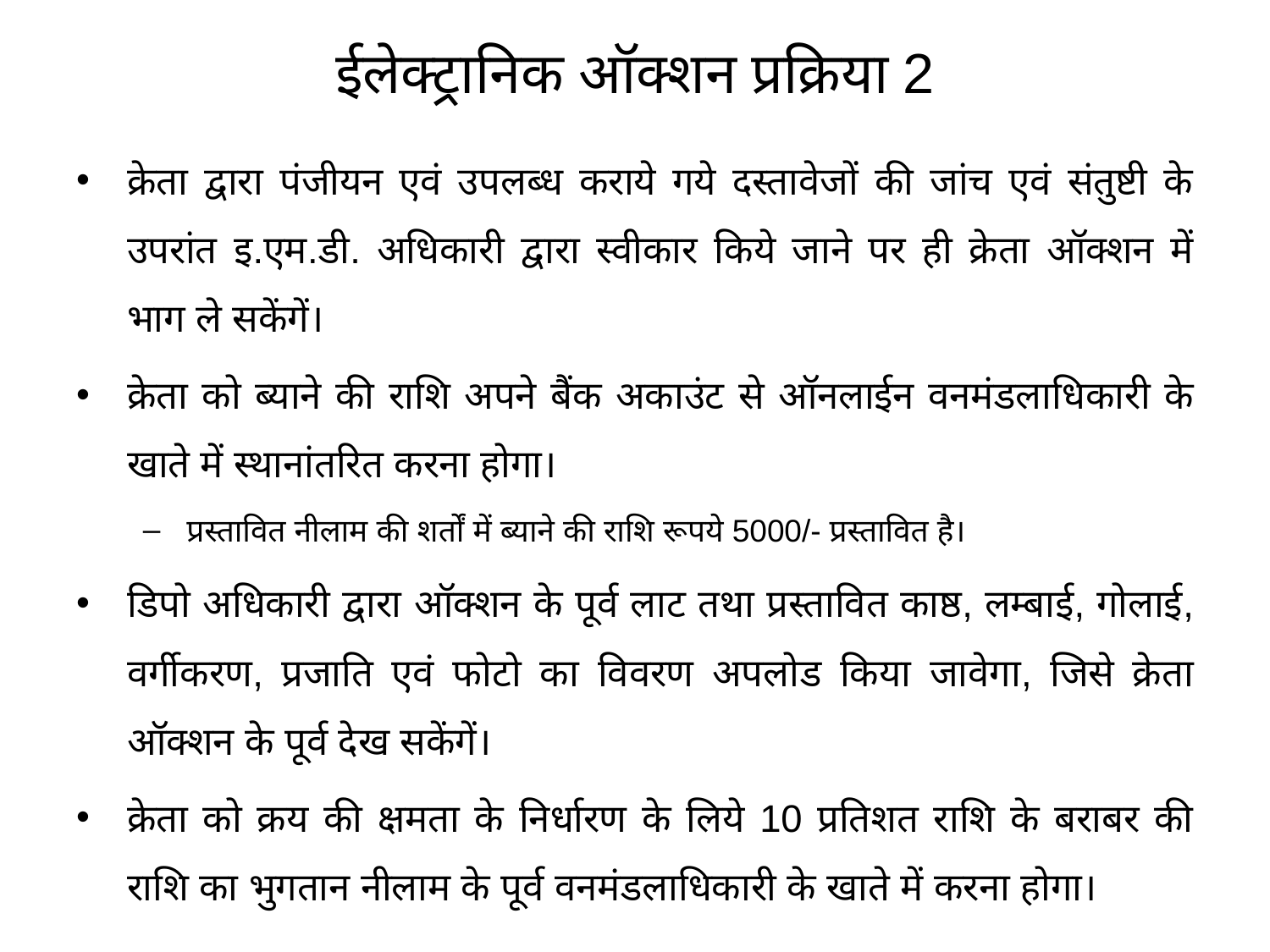

# ईलेक्ट्रानिक ऑक्शन प्रक्रिया 2
क्रेता द्वारा पंजीयन एवं उपलब्ध कराये गये दस्तावेजों की जांच एवं संतुष्टी के उपरांत इ.एम.डी. अधिकारी द्वारा स्वीकार किये जाने पर ही क्रेता ऑक्शन में भाग ले सकेंगें।
क्रेता को ब्याने की राशि अपने बैंक अकाउंट से ऑनलाईन वनमंडलाधिकारी के खाते में स्थानांतरित करना होगा।
प्रस्तावित नीलाम की शर्तों में ब्याने की राशि रूपये 5000/- प्रस्तावित है।
डिपो अधिकारी द्वारा ऑक्शन के पूर्व लाट तथा प्रस्तावित काष्ठ, लम्बाई, गोलाई, वर्गीकरण, प्रजाति एवं फोटो का विवरण अपलोड किया जावेगा, जिसे क्रेता ऑक्शन के पूर्व देख सकेंगें।
क्रेता को क्रय की क्षमता के निर्धारण के लिये 10 प्रतिशत राशि के बराबर की राशि का भुगतान नीलाम के पूर्व वनमंडलाधिकारी के खाते में करना होगा।